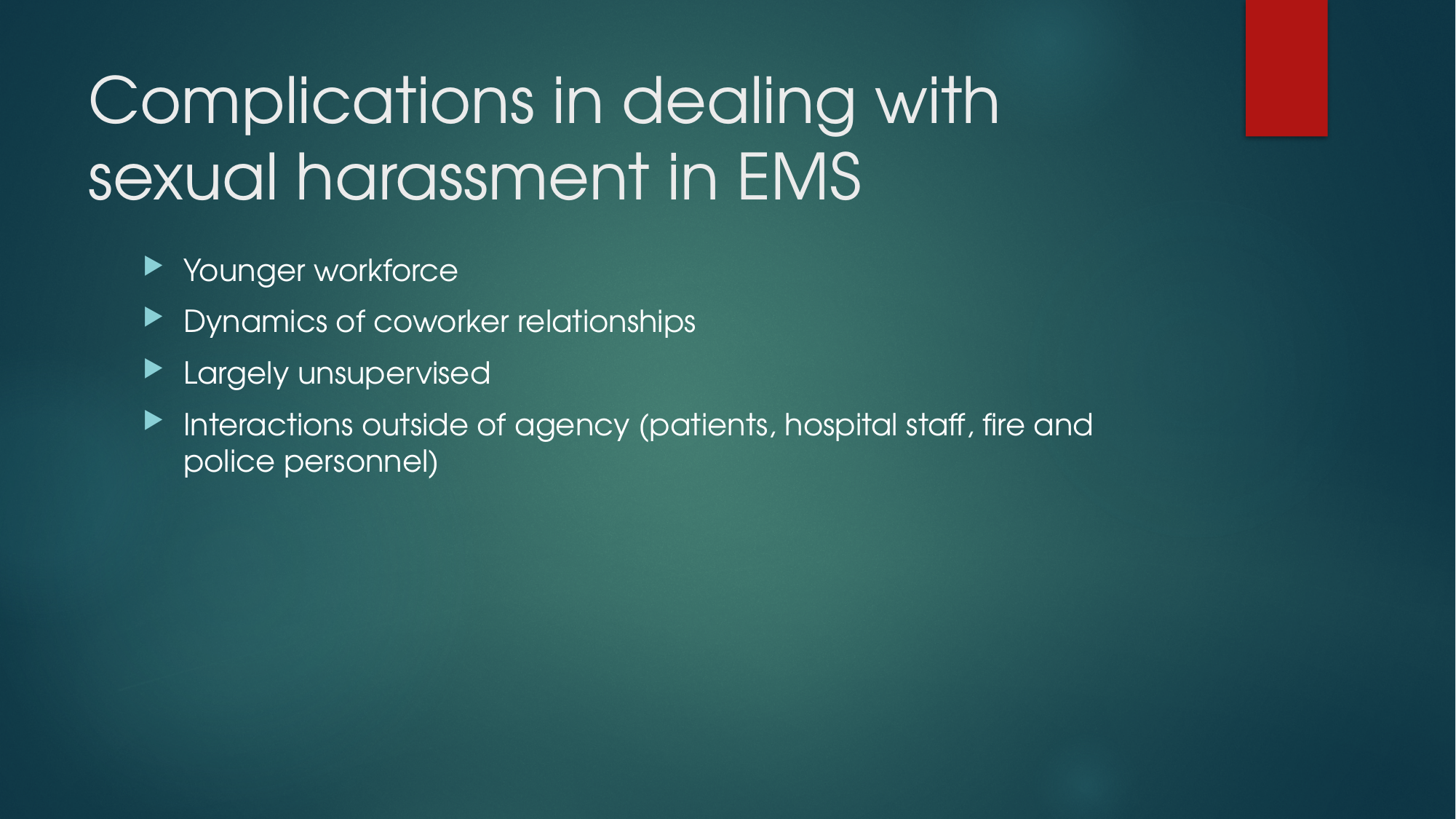

# Complications in dealing with sexual harassment in EMS
Younger workforce
Dynamics of coworker relationships
Largely unsupervised
Interactions outside of agency (patients, hospital staff, fire and police personnel)